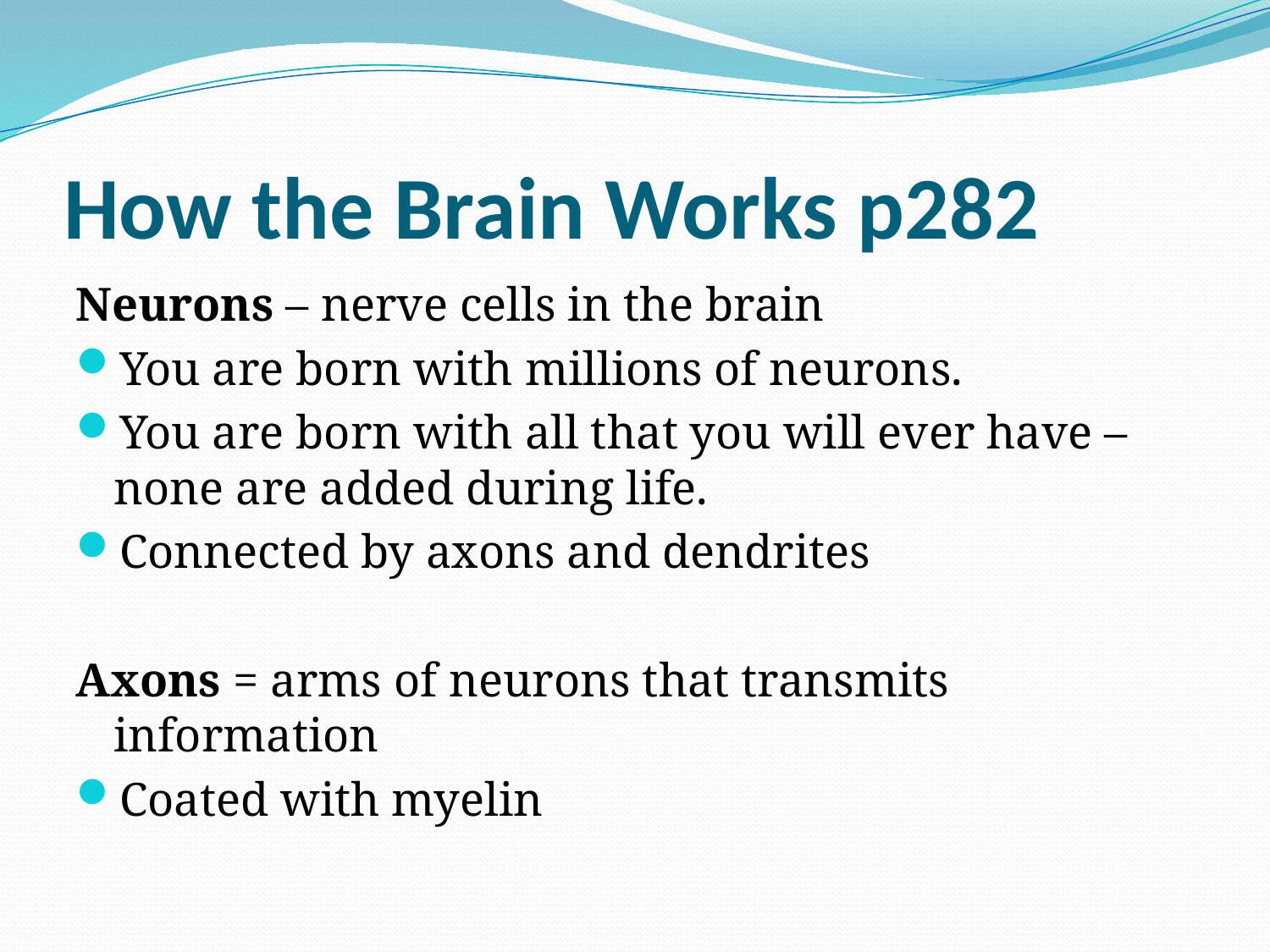

# How the Brain Works p282
Neurons – nerve cells in the brain
You are born with millions of neurons.
You are born with all that you will ever have – none are added during life.
Connected by axons and dendrites

Axons = arms of neurons that transmits information
Coated with myelin